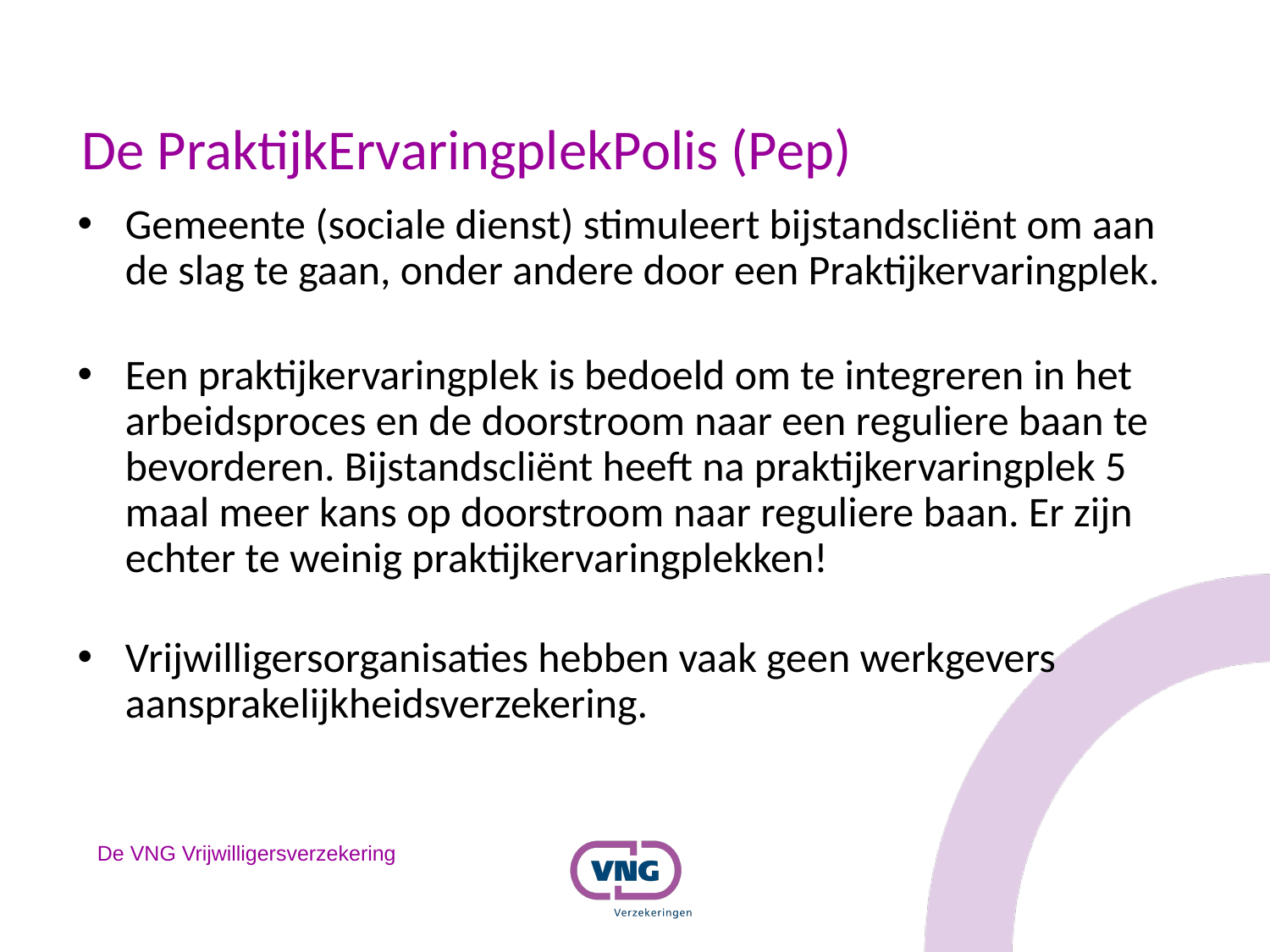

# De PraktijkErvaringplekPolis (Pep)
Gemeente (sociale dienst) stimuleert bijstandscliënt om aan de slag te gaan, onder andere door een Praktijkervaringplek.
Een praktijkervaringplek is bedoeld om te integreren in het arbeidsproces en de doorstroom naar een reguliere baan te bevorderen. Bijstandscliënt heeft na praktijkervaringplek 5 maal meer kans op doorstroom naar reguliere baan. Er zijn echter te weinig praktijkervaringplekken!
Vrijwilligersorganisaties hebben vaak geen werkgevers aansprakelijkheidsverzekering.